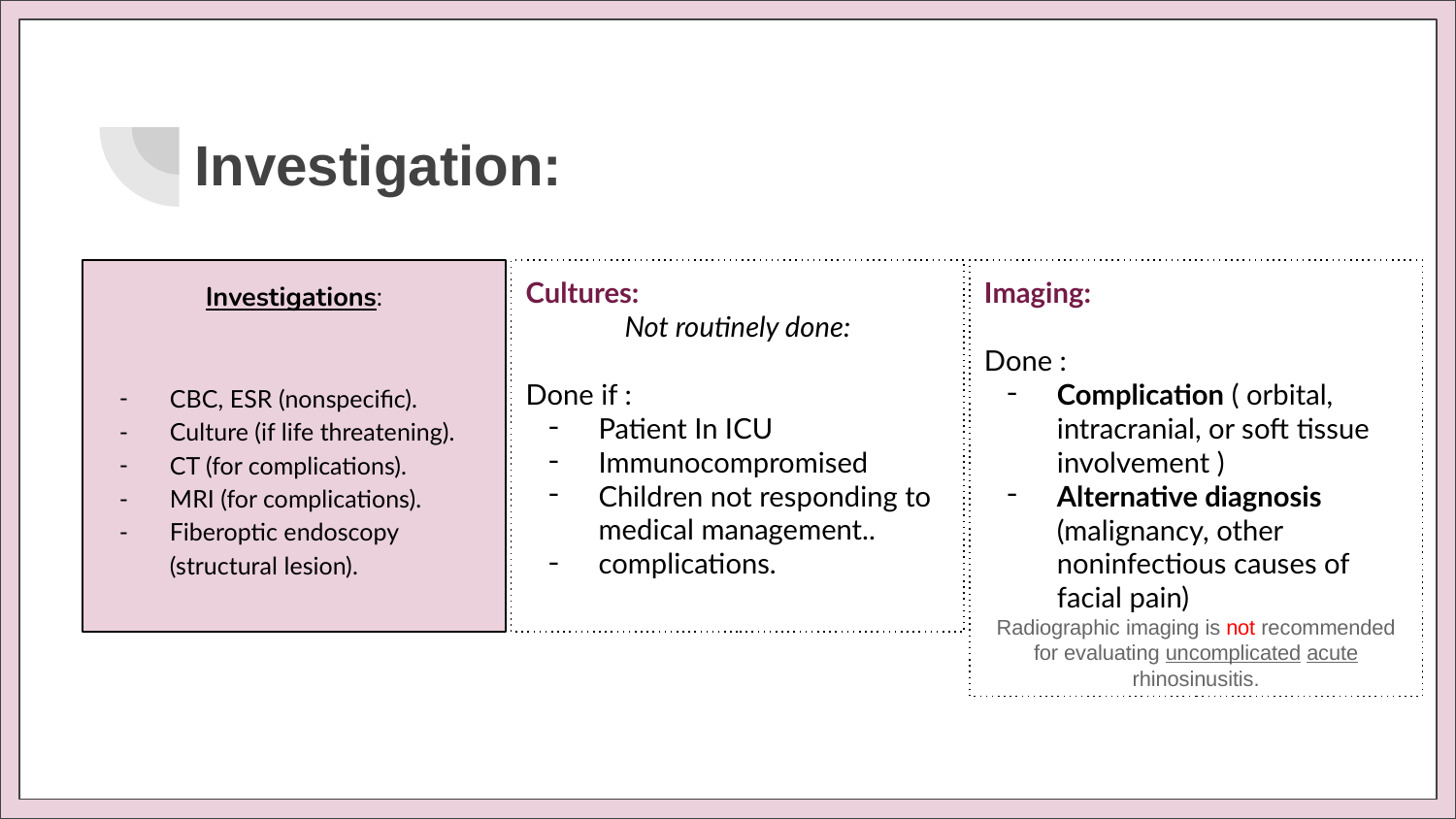

# Investigation:
Investigations:

CBC, ESR (nonspecific).
Culture (if life threatening).
CT (for complications).
MRI (for complications).
Fiberoptic endoscopy (structural lesion).

Cultures:
Not routinely done:

Done if :
Patient In ICU
Immunocompromised
Children not responding to medical management..
complications.

Imaging:

Done :
Complication ( orbital, intracranial, or soft tissue involvement )
Alternative diagnosis (malignancy, other noninfectious causes of facial pain)
Radiographic imaging is not recommended for evaluating uncomplicated acute rhinosinusitis.